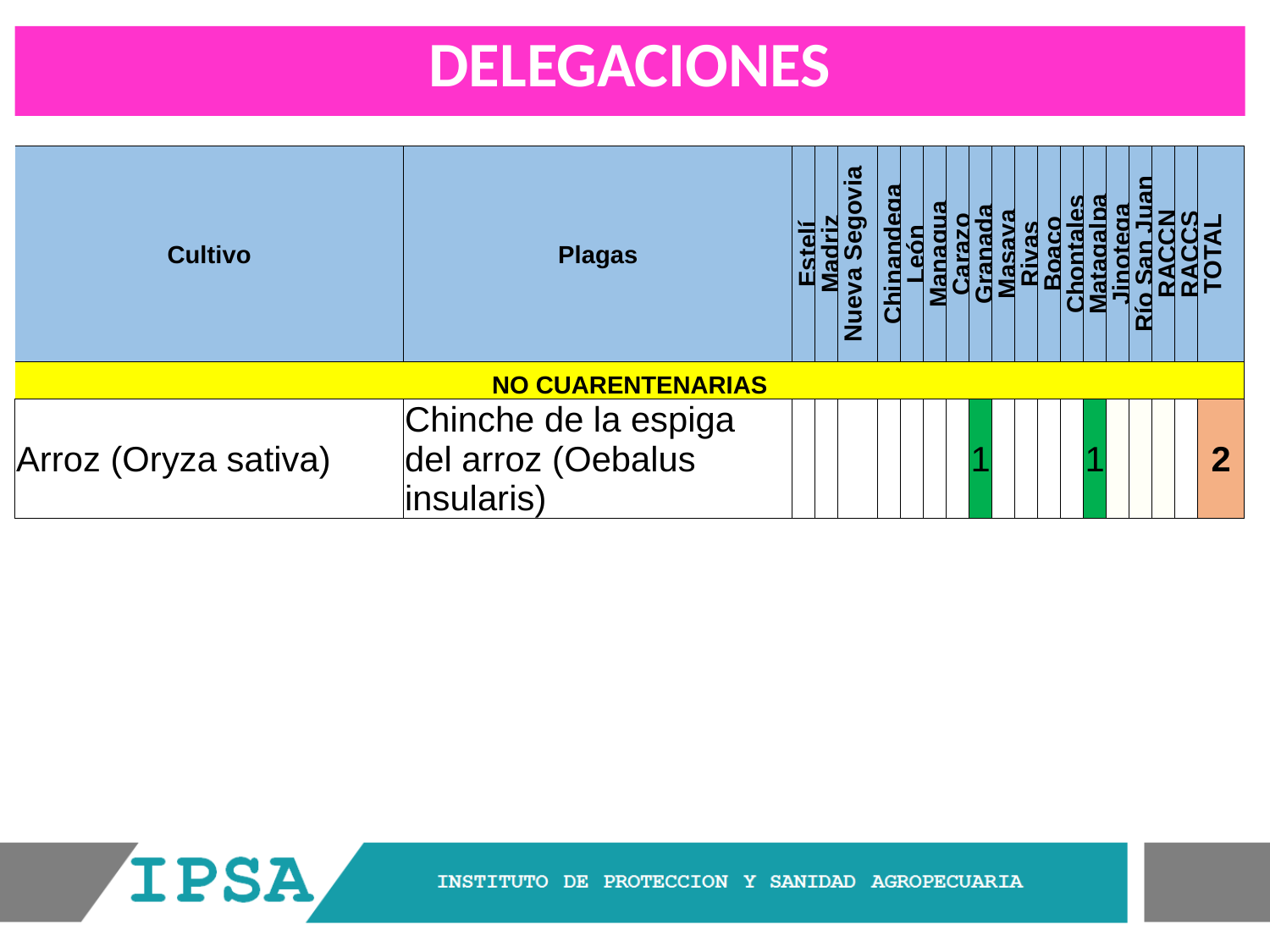

DELEGACIONES
| Cultivo | Plagas | Estelí | Madriz | Nueva Segovia | Chinandega | León | Managua | Carazo | Granada | Masaya | Rivas | Boaco | Chontales | Matagalpa | Jinotega | Río San Juan | RACCN | RACCS | TOTAL |
| --- | --- | --- | --- | --- | --- | --- | --- | --- | --- | --- | --- | --- | --- | --- | --- | --- | --- | --- | --- |
| NO CUARENTENARIAS |  |  |  |  |  |  |  |  |  |  |  |  |  |  |  |  |  |  |  |
| Arroz (Oryza sativa) | Chinche de la espiga del arroz (Oebalus insularis) |  |  |  |  |  |  |  | 1 |  |  |  |  | 1 |  |  |  |  | 2 |